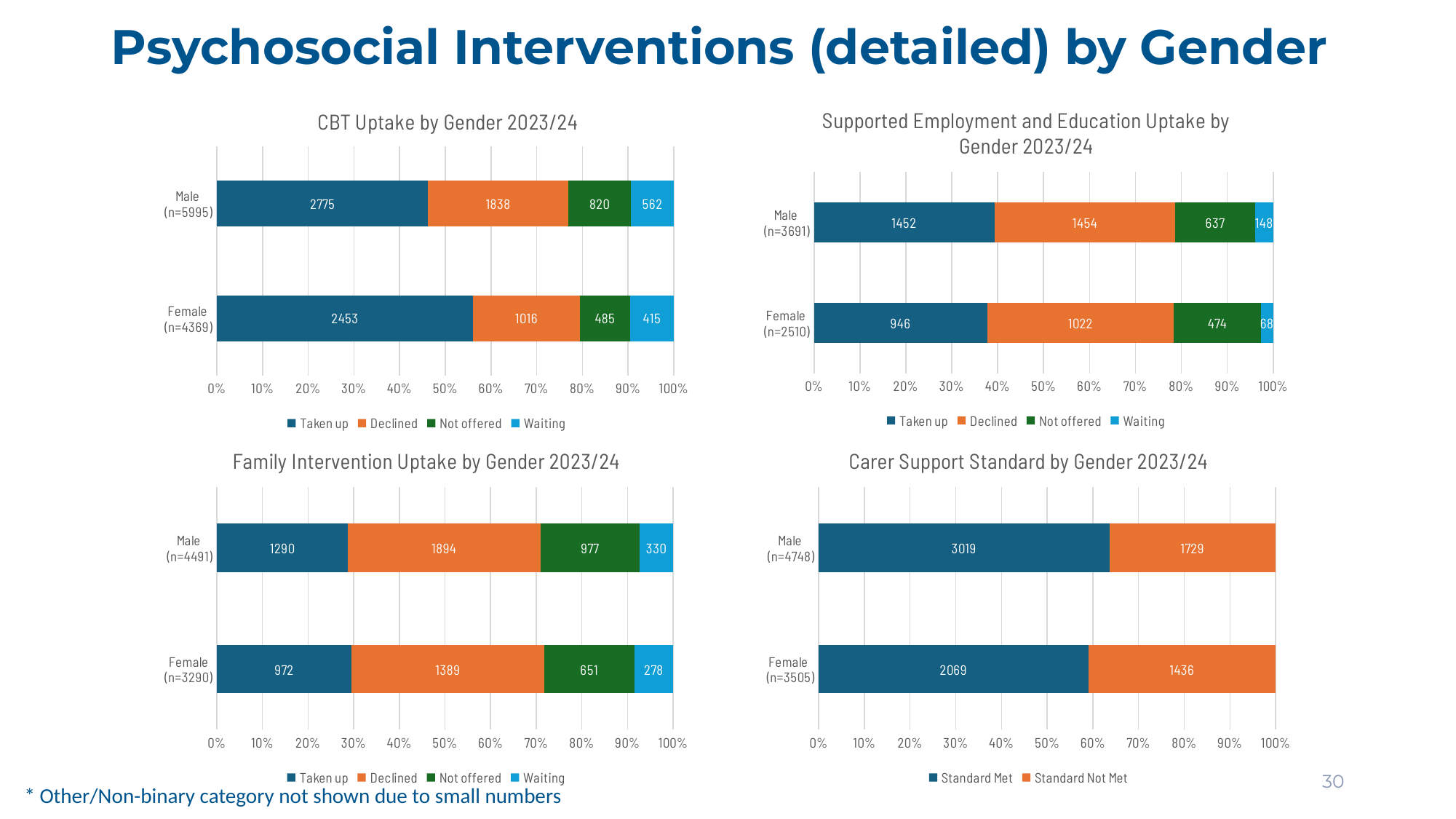

Psychosocial Interventions (detailed) by Gender

### Chart: CBT Uptake by Gender 2023/24

| Category | Taken up | Declined | Not offered | Waiting |
|---|---|---|---|---|
| Female
(n=4369) | 0.561 | 0.233 | 0.111 | 0.095 |
| Male
(n=5995) | 0.463 | 0.307 | 0.137 | 0.094 |

### Chart: Supported Employment and Education Uptake by Gender 2023/24

| Category | Taken up | Declined | Not offered | Waiting |
|---|---|---|---|---|
| Female
(n=2510) | 0.377 | 0.407 | 0.189 | 0.027 |
| Male
(n=3691) | 0.393 | 0.394 | 0.173 | 0.04 |

### Chart: Family Intervention Uptake by Gender 2023/24

| Category | Taken up | Declined | Not offered | Waiting |
|---|---|---|---|---|
| Female
(n=3290) | 0.2954 | 0.4222 | 0.1979 | 0.0845 |
| Male
(n=4491) | 0.2872 | 0.4217 | 0.2175 | 0.0735 |

### Chart: Carer Support Standard by Gender 2023/24

| Category | Standard Met | Standard Not Met |
|---|---|---|
| Female
(n=3505) | 0.59 | 0.41 |
| Male
(n=4748) | 0.636 | 0.364 |
30
* Other/Non-binary category not shown due to small numbers